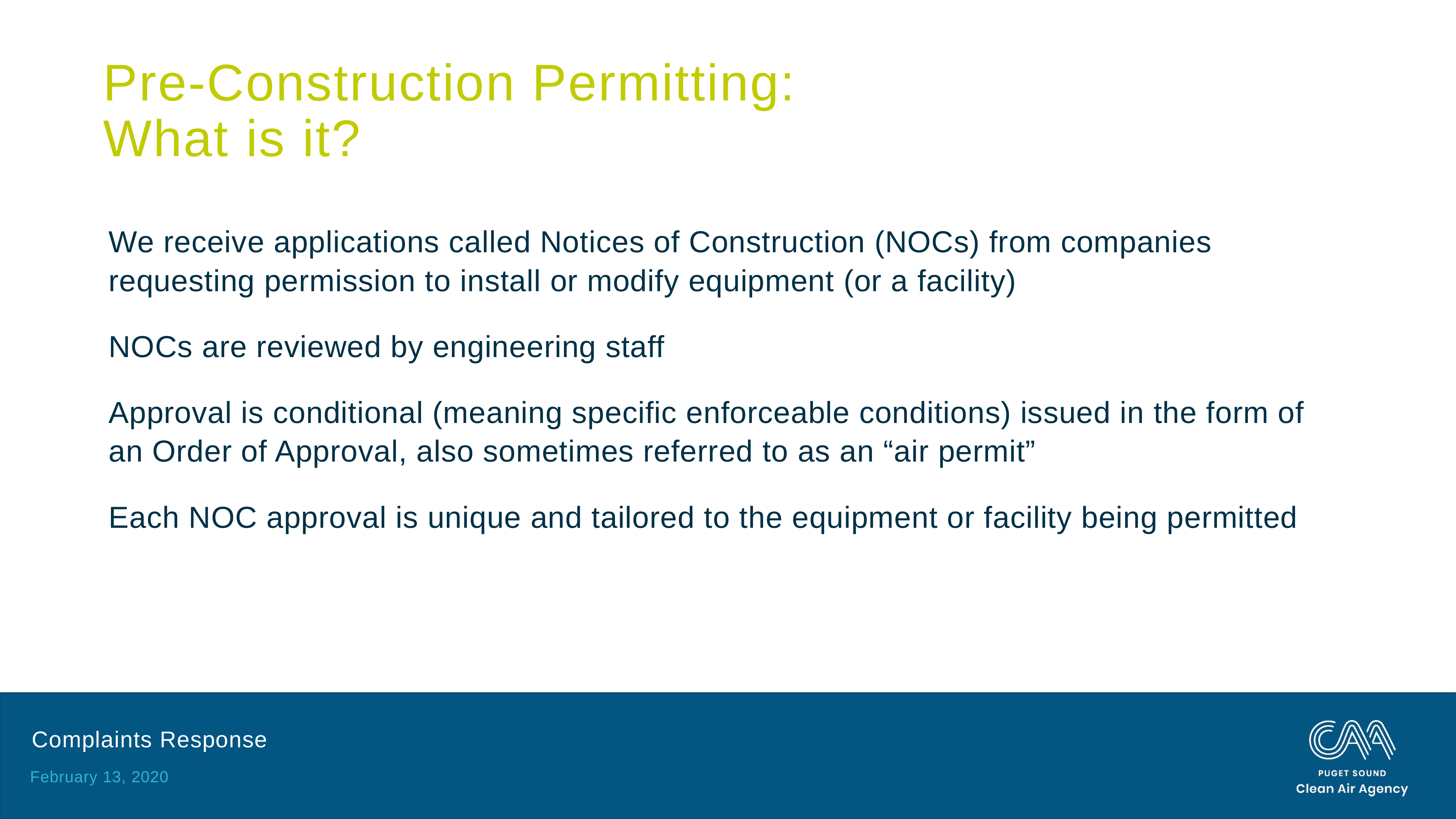

# Pre-Construction Permitting: What is it?
We receive applications called Notices of Construction (NOCs) from companies requesting permission to install or modify equipment (or a facility)
NOCs are reviewed by engineering staff
Approval is conditional (meaning specific enforceable conditions) issued in the form of an Order of Approval, also sometimes referred to as an “air permit”
Each NOC approval is unique and tailored to the equipment or facility being permitted